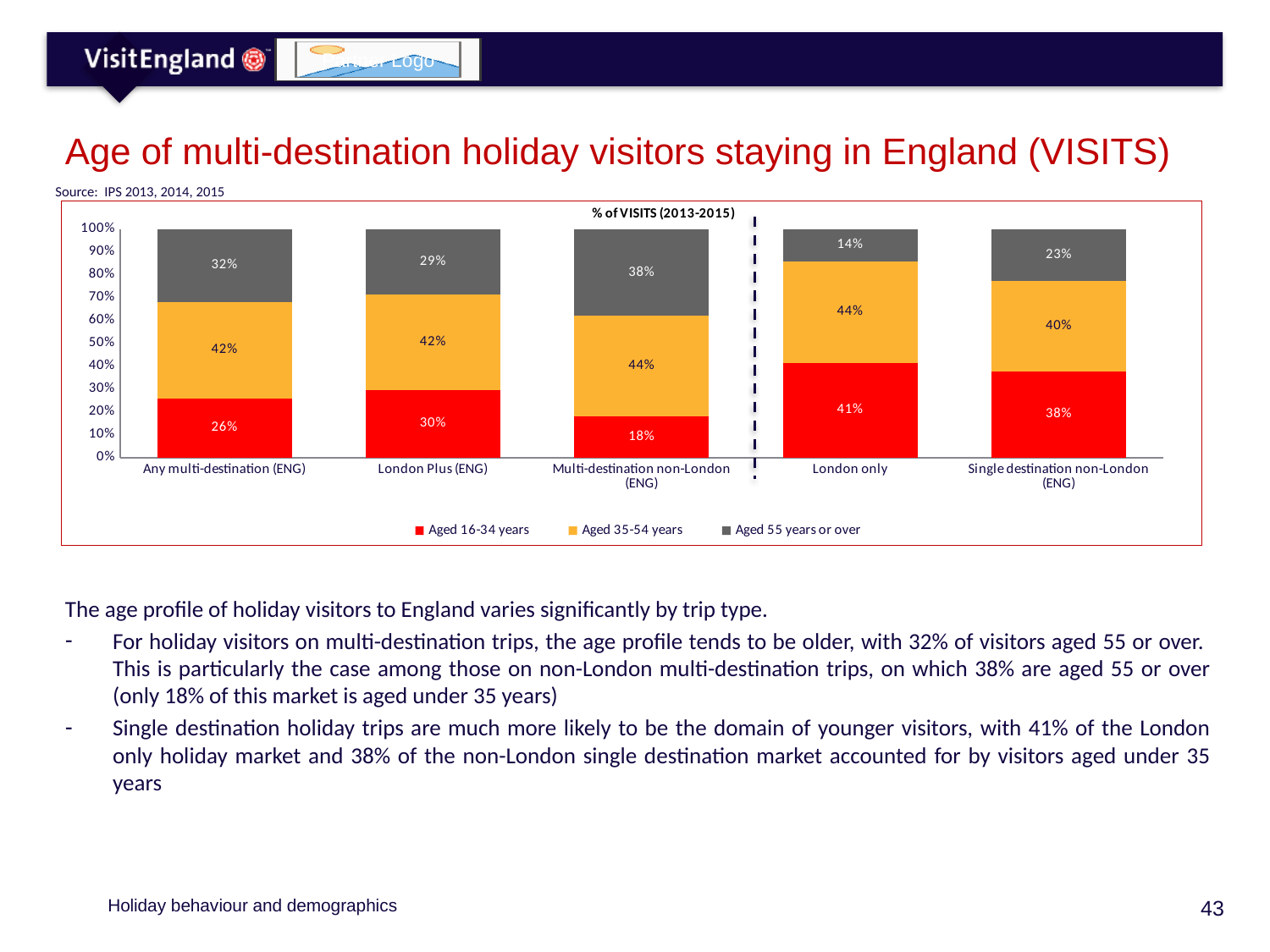

# Age of multi-destination holiday visitors staying in England (VISITS)
Source:  IPS 2013, 2014, 2015

### Chart

| Category | Aged 16-34 years | Aged 35-54 years | Aged 55 years or over |
|---|---|---|---|
| Any multi-destination (ENG) | 0.26 | 0.42 | 0.32 |
| London Plus (ENG) | 0.30000000000000004 | 0.42000000000000004 | 0.29 |
| Multi-destination non-London (ENG) | 0.18 | 0.44 | 0.38 |
| London only | 0.41000000000000003 | 0.44 | 0.14 |
| Single destination non-London (ENG) | 0.38 | 0.4 | 0.23 |
The age profile of holiday visitors to England varies significantly by trip type.
For holiday visitors on multi-destination trips, the age profile tends to be older, with 32% of visitors aged 55 or over.  This is particularly the case among those on non-London multi-destination trips, on which 38% are aged 55 or over (only 18% of this market is aged under 35 years)
Single destination holiday trips are much more likely to be the domain of younger visitors, with 41% of the London only holiday market and 38% of the non-London single destination market accounted for by visitors aged under 35 years

Holiday behaviour and demographics